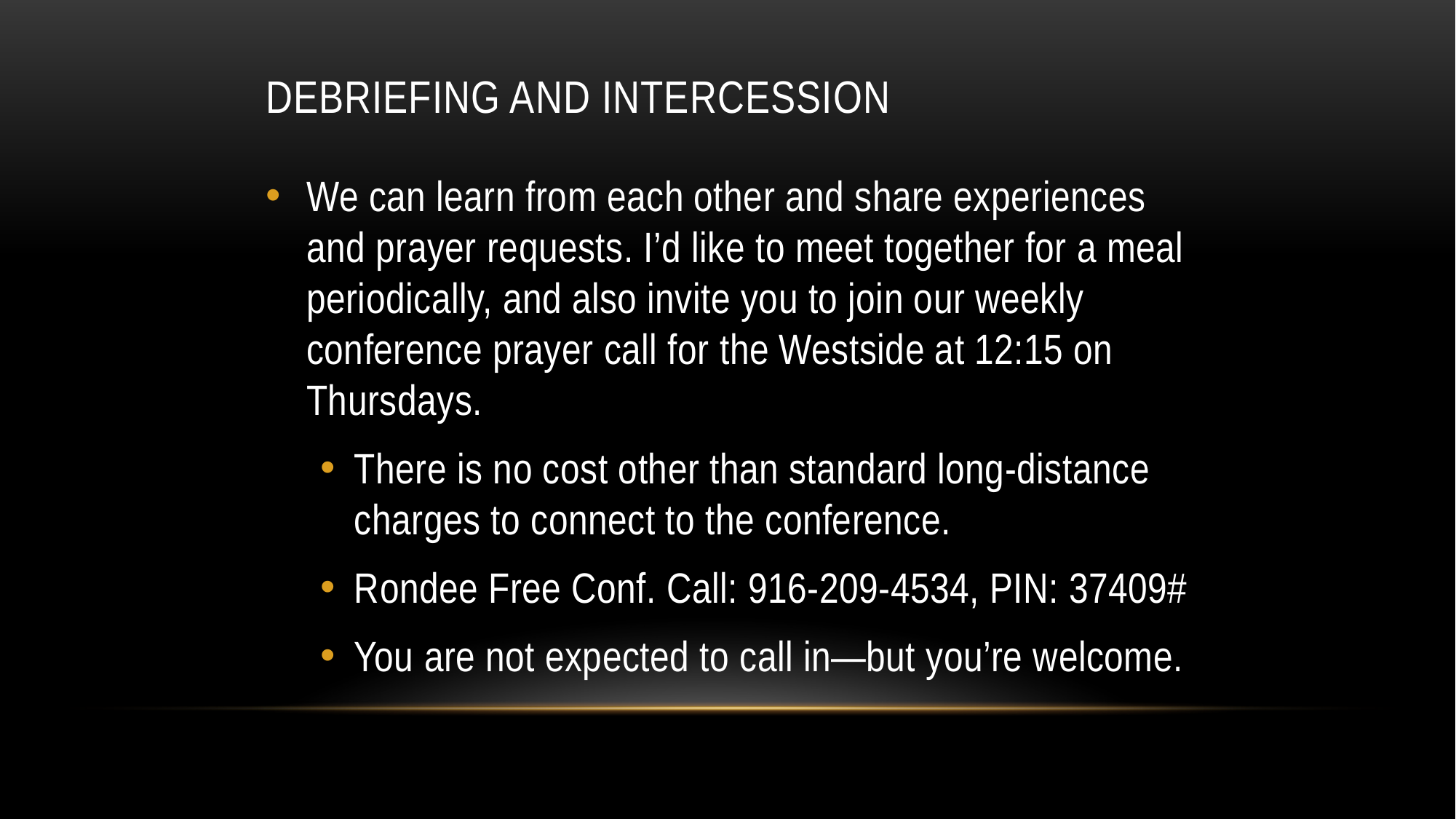

# Debriefing and intercession
We can learn from each other and share experiences and prayer requests. I’d like to meet together for a meal periodically, and also invite you to join our weekly conference prayer call for the Westside at 12:15 on Thursdays.
There is no cost other than standard long-distance charges to connect to the conference.
Rondee Free Conf. Call: 916-209-4534, PIN: 37409#
You are not expected to call in—but you’re welcome.